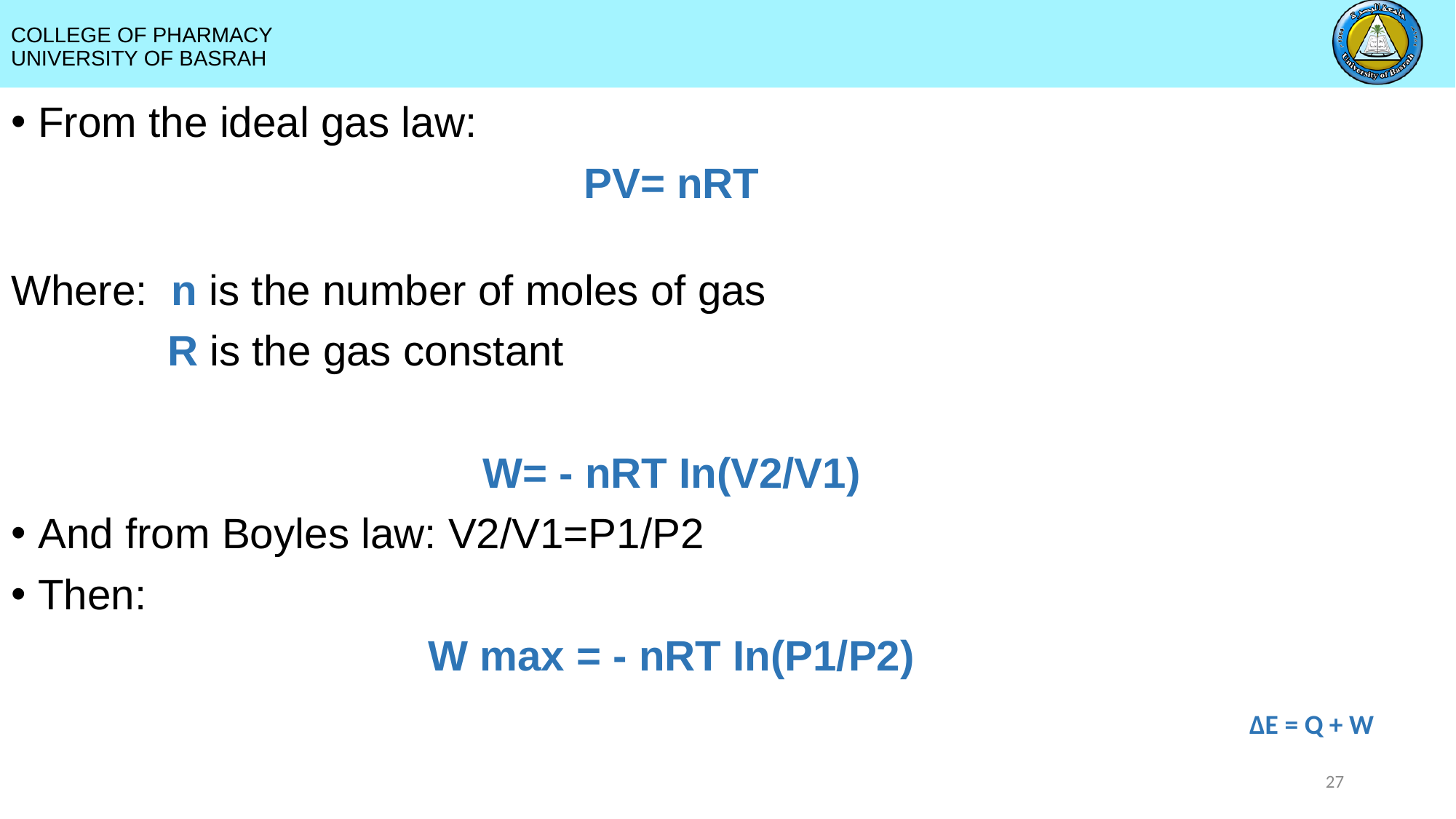

From the ideal gas law:
PV= nRT
Where:  n is the number of moles of gas
	    R is the gas constant

W= - nRT In(V2/V1)
And from Boyles law: V2/V1=P1/P2
Then:
W max = - nRT In(P1/P2)

ΔE = Q + W
27